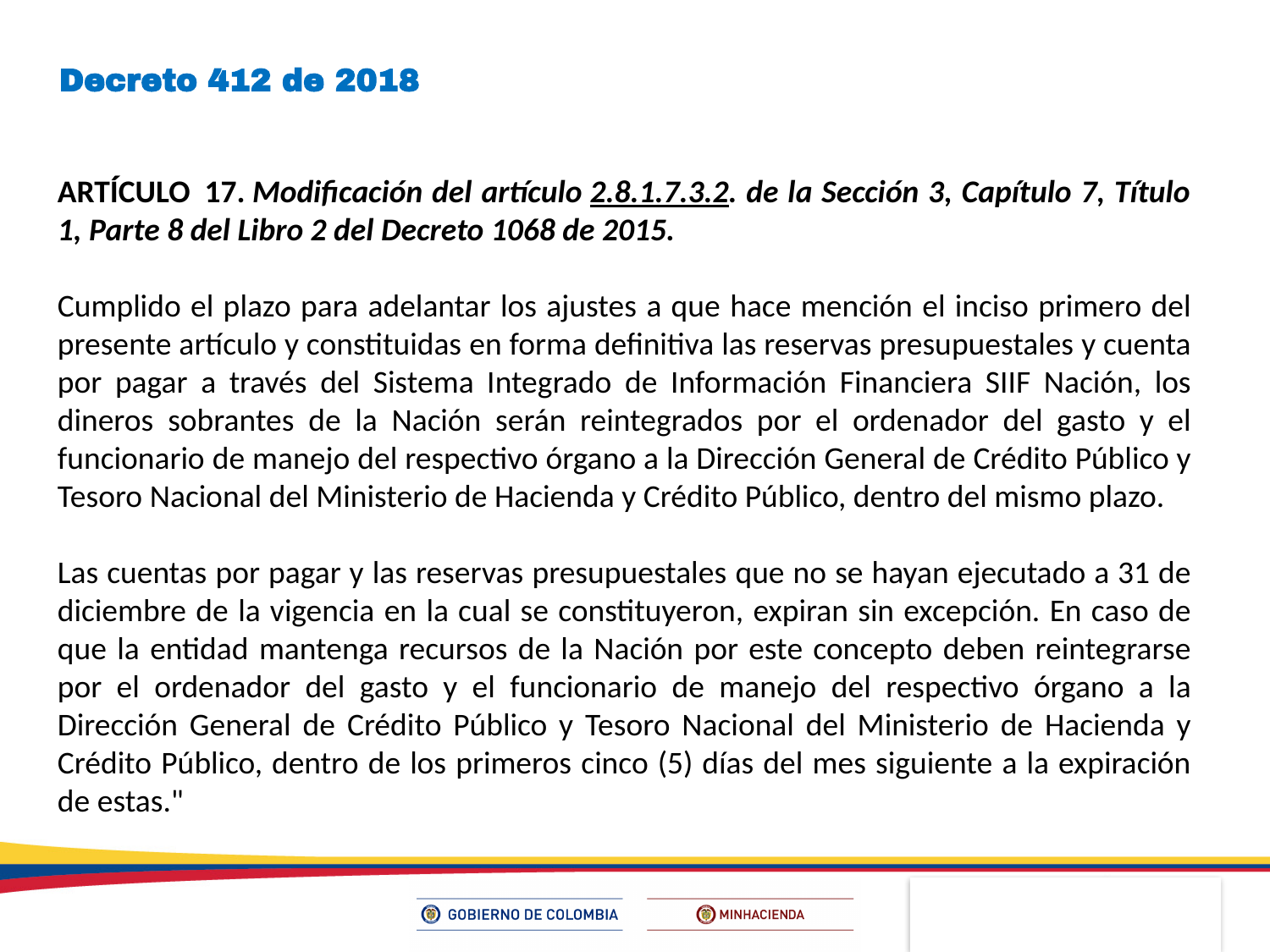

Decreto 412 de 2018

ARTÍCULO  17. Modificación del artículo 2.8.1.7.3.2. de la Sección 3, Capítulo 7, Título 1, Parte 8 del Libro 2 del Decreto 1068 de 2015.

Cumplido el plazo para adelantar los ajustes a que hace mención el inciso primero del presente artículo y constituidas en forma definitiva las reservas presupuestales y cuenta por pagar a través del Sistema Integrado de Información Financiera SIIF Nación, los dineros sobrantes de la Nación serán reintegrados por el ordenador del gasto y el funcionario de manejo del respectivo órgano a la Dirección General de Crédito Público y Tesoro Nacional del Ministerio de Hacienda y Crédito Público, dentro del mismo plazo.

Las cuentas por pagar y las reservas presupuestales que no se hayan ejecutado a 31 de diciembre de la vigencia en la cual se constituyeron, expiran sin excepción. En caso de que la entidad mantenga recursos de la Nación por este concepto deben reintegrarse por el ordenador del gasto y el funcionario de manejo del respectivo órgano a la Dirección General de Crédito Público y Tesoro Nacional del Ministerio de Hacienda y Crédito Público, dentro de los primeros cinco (5) días del mes siguiente a la expiración de estas."